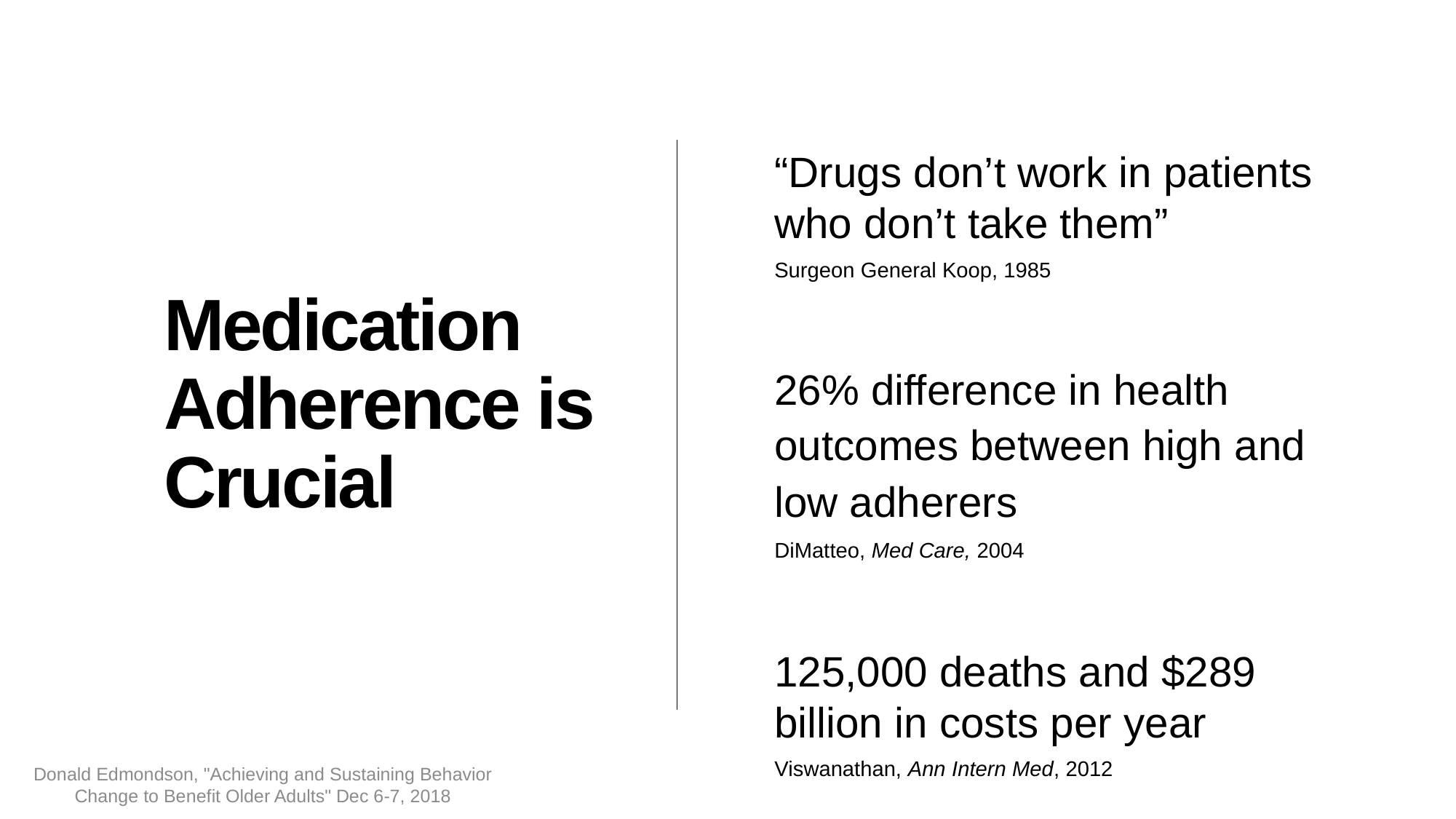

“Drugs don’t work in patients who don’t take them”
Surgeon General Koop, 1985
# Medication Adherence is Crucial
26% difference in health outcomes between high and low adherers
DiMatteo, Med Care, 2004

125,000 deaths and $289 billion in costs per year
Viswanathan, Ann Intern Med, 2012
Donald Edmondson, "Achieving and Sustaining Behavior Change to Benefit Older Adults" Dec 6-7, 2018